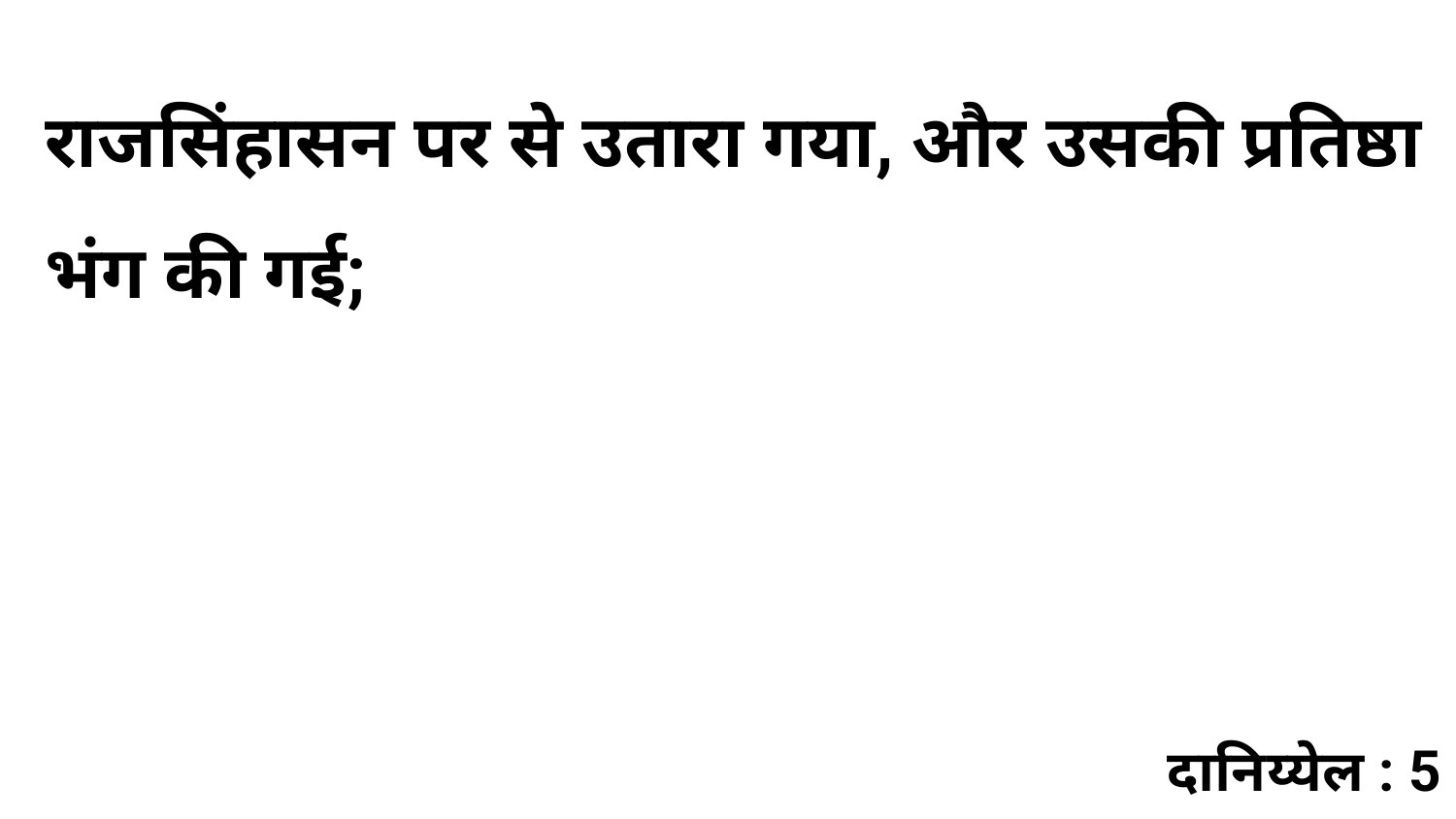

राजसिंहासन पर से उतारा गया, और उसकी प्रतिष्ठा भंग की गई;
दानिय्येल : 5